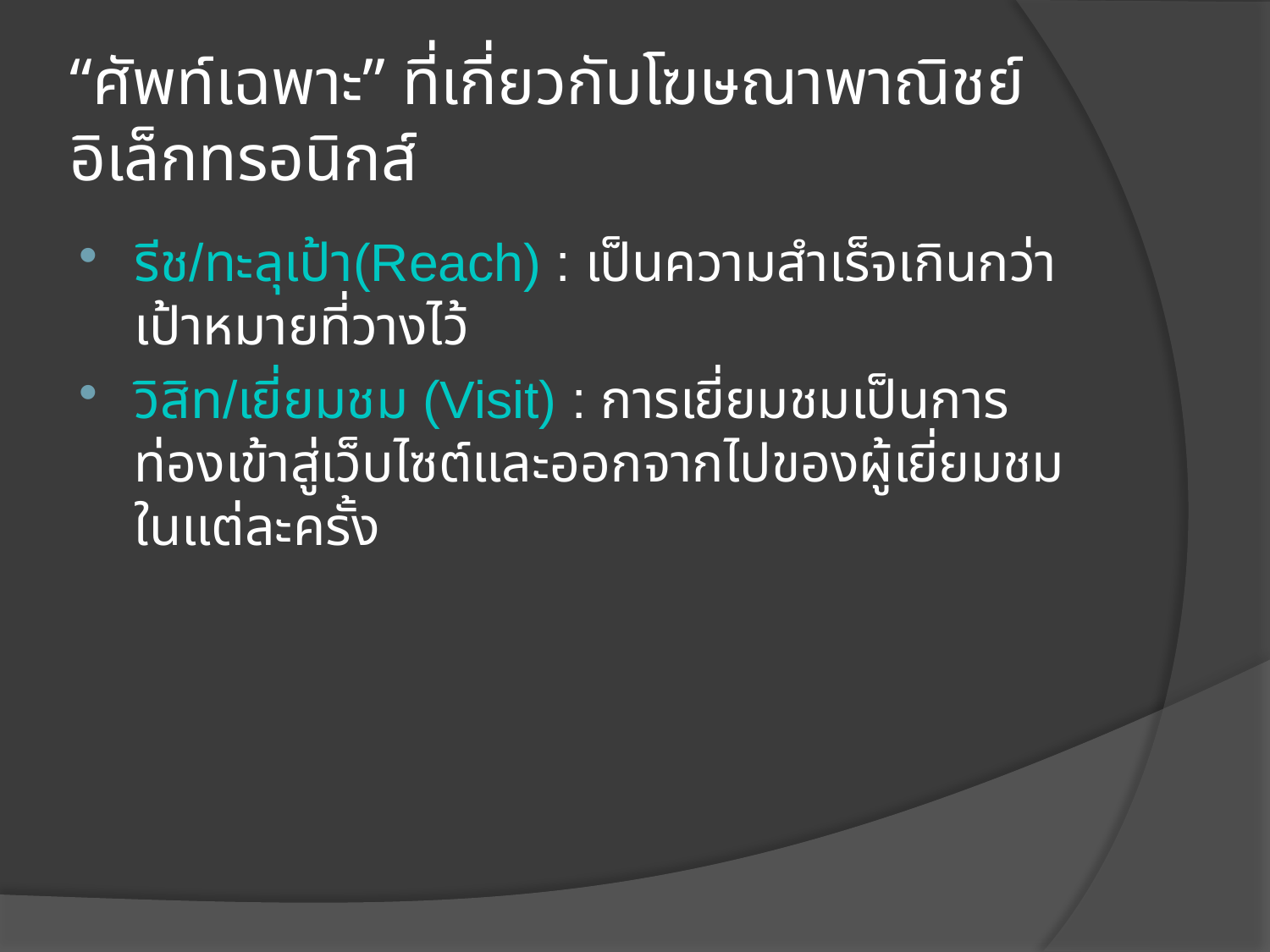

# “ศัพท์เฉพาะ” ที่เกี่ยวกับโฆษณาพาณิชย์อิเล็กทรอนิกส์
รีช/ทะลุเป้า(Reach) : เป็นความสำเร็จเกินกว่าเป้าหมายที่วางไว้
วิสิท/เยี่ยมชม (Visit) : การเยี่ยมชมเป็นการท่องเข้าสู่เว็บไซต์และออกจากไปของผู้เยี่ยมชมในแต่ละครั้ง